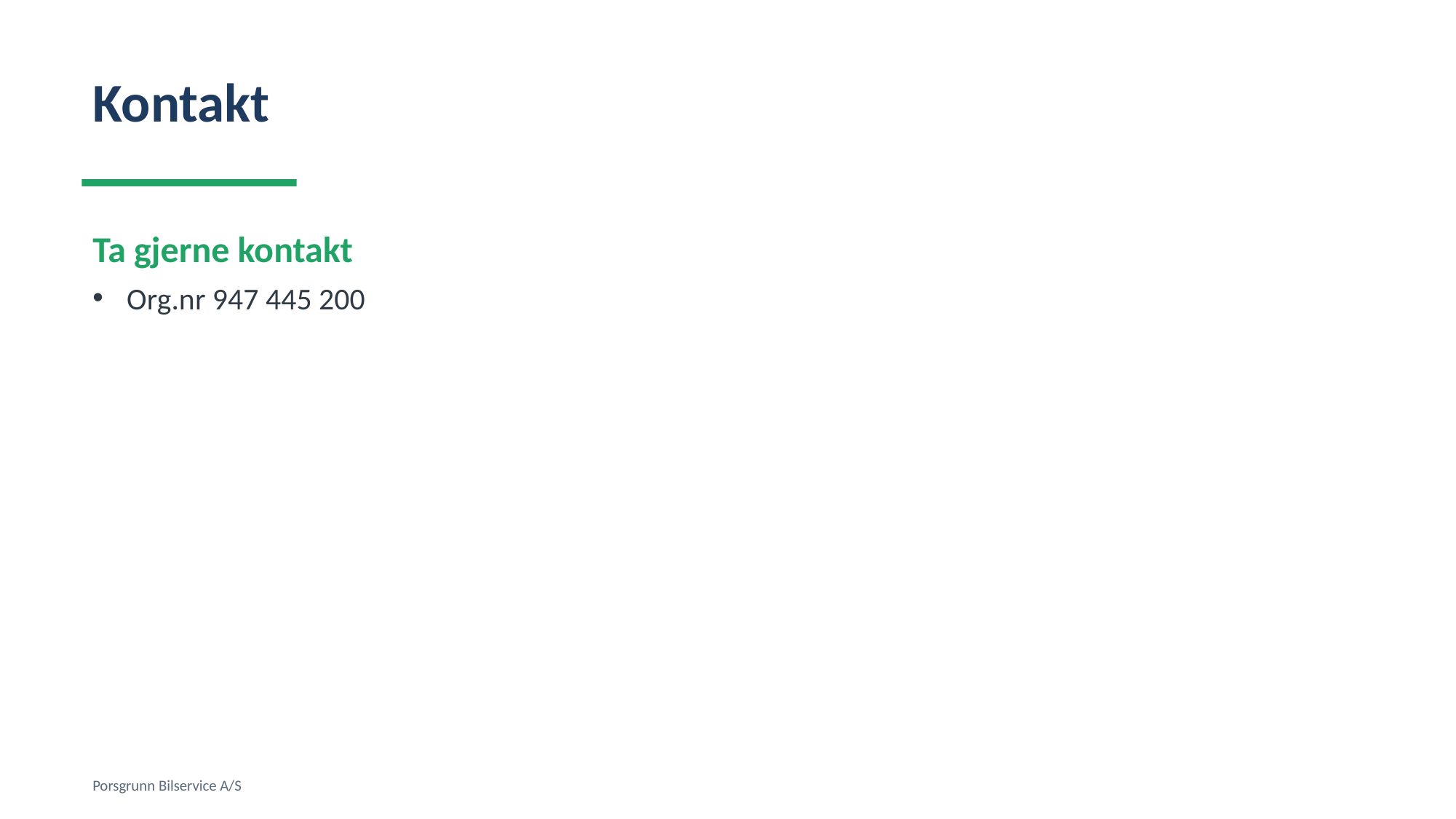

Kontakt

Ta gjerne kontakt
Org.nr 947 445 200
Porsgrunn Bilservice A/S